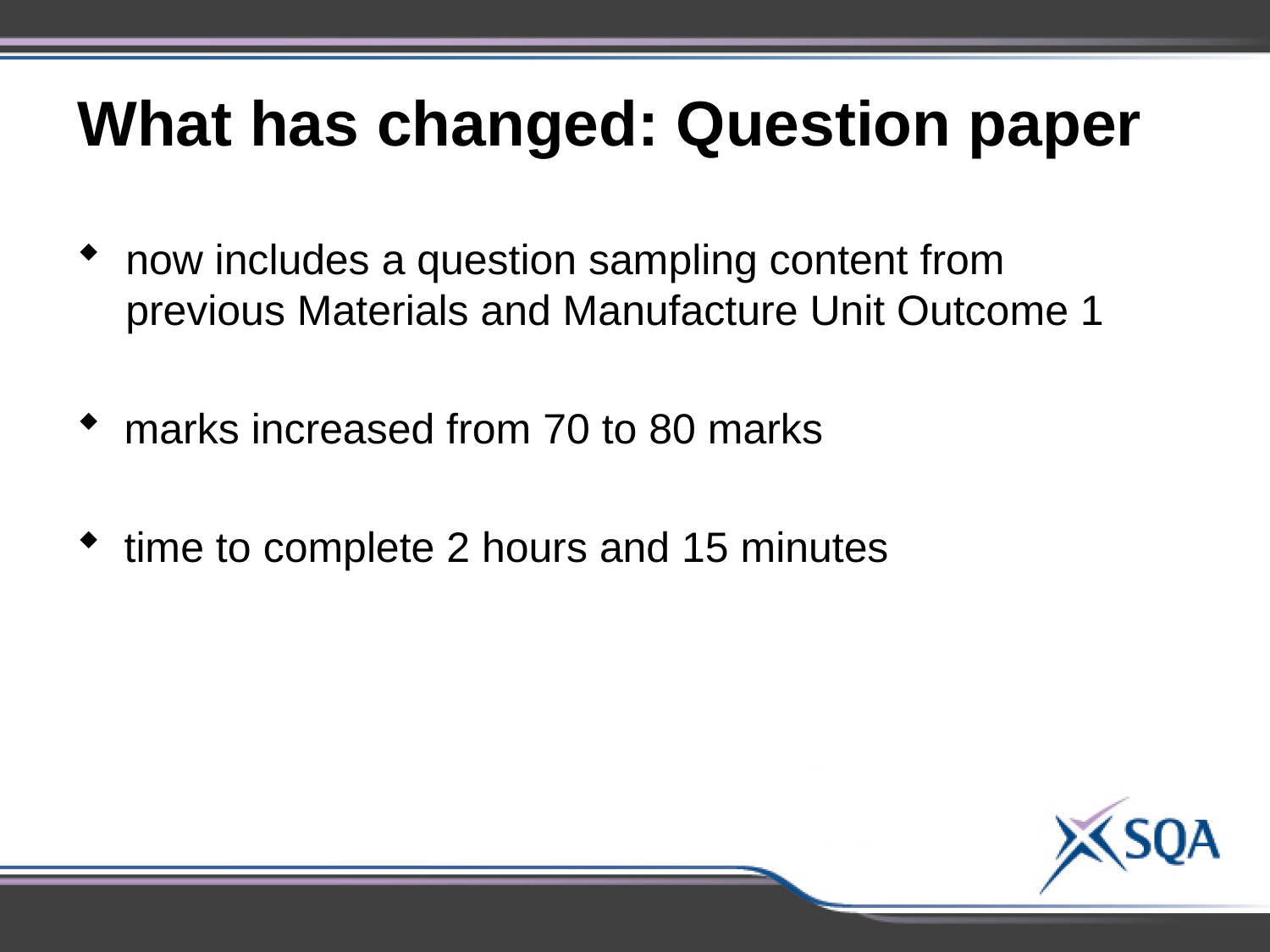

What has changed: Question paper
now includes a question sampling content from previous Materials and Manufacture Unit Outcome 1

marks increased from 70 to 80 marks

time to complete 2 hours and 15 minutes